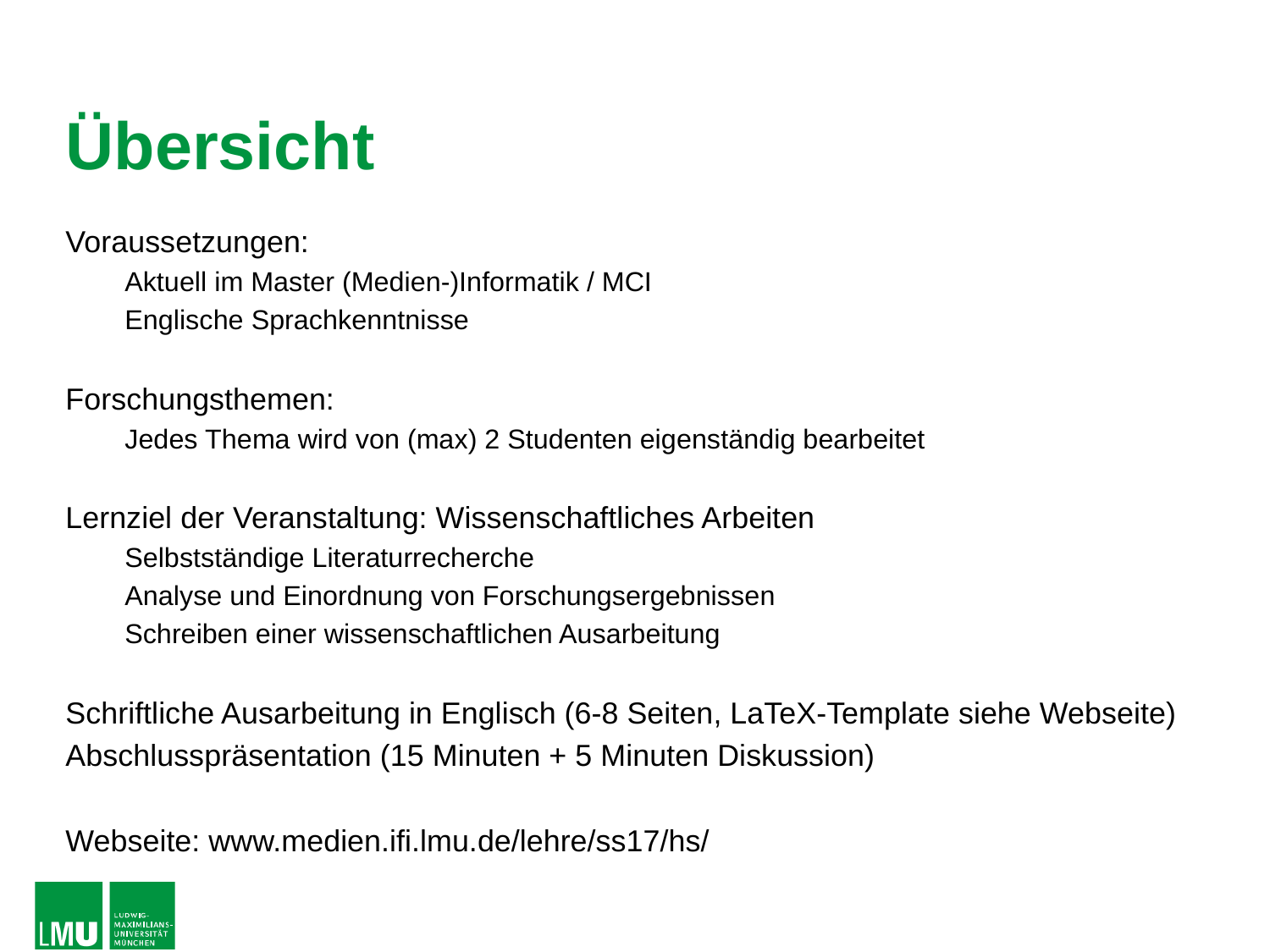

# Übersicht
Voraussetzungen:
Aktuell im Master (Medien-)Informatik / MCI
Englische Sprachkenntnisse

Forschungsthemen:
Jedes Thema wird von (max) 2 Studenten eigenständig bearbeitet

Lernziel der Veranstaltung: Wissenschaftliches Arbeiten
Selbstständige Literaturrecherche
Analyse und Einordnung von Forschungsergebnissen
Schreiben einer wissenschaftlichen Ausarbeitung

Schriftliche Ausarbeitung in Englisch (6-8 Seiten, LaTeX-Template siehe Webseite)
Abschlusspräsentation (15 Minuten + 5 Minuten Diskussion)

Webseite: www.medien.ifi.lmu.de/lehre/ss17/hs/